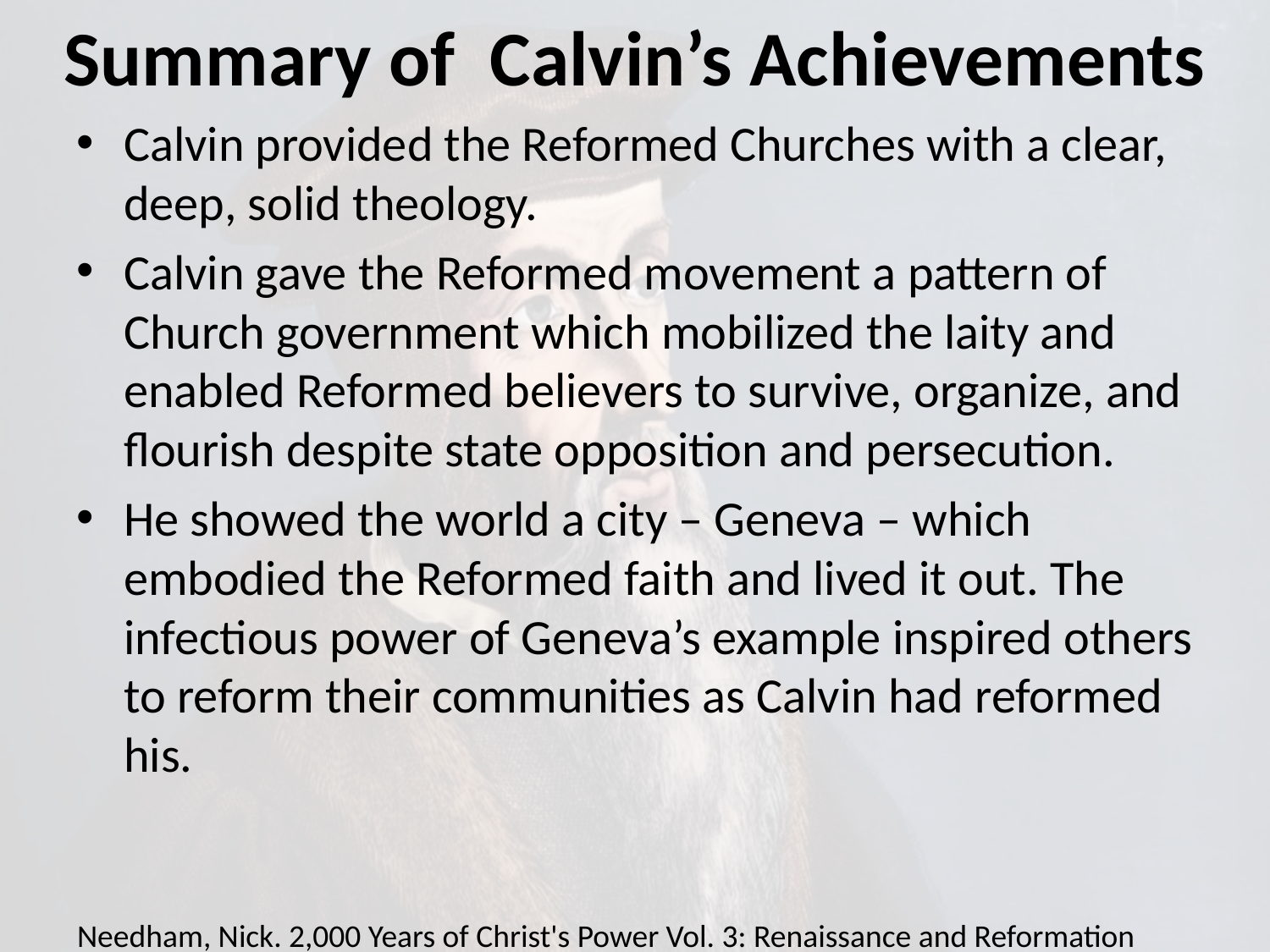

# Summary of  Calvin’s Achievements
Calvin provided the Reformed Churches with a clear, deep, solid theology.
Calvin gave the Reformed movement a pattern of Church government which mobilized the laity and enabled Reformed believers to survive, organize, and flourish despite state opposition and persecution.
He showed the world a city – Geneva – which embodied the Reformed faith and lived it out. The infectious power of Geneva’s example inspired others to reform their communities as Calvin had reformed his.
Needham, Nick. 2,000 Years of Christ's Power Vol. 3: Renaissance and Reformation